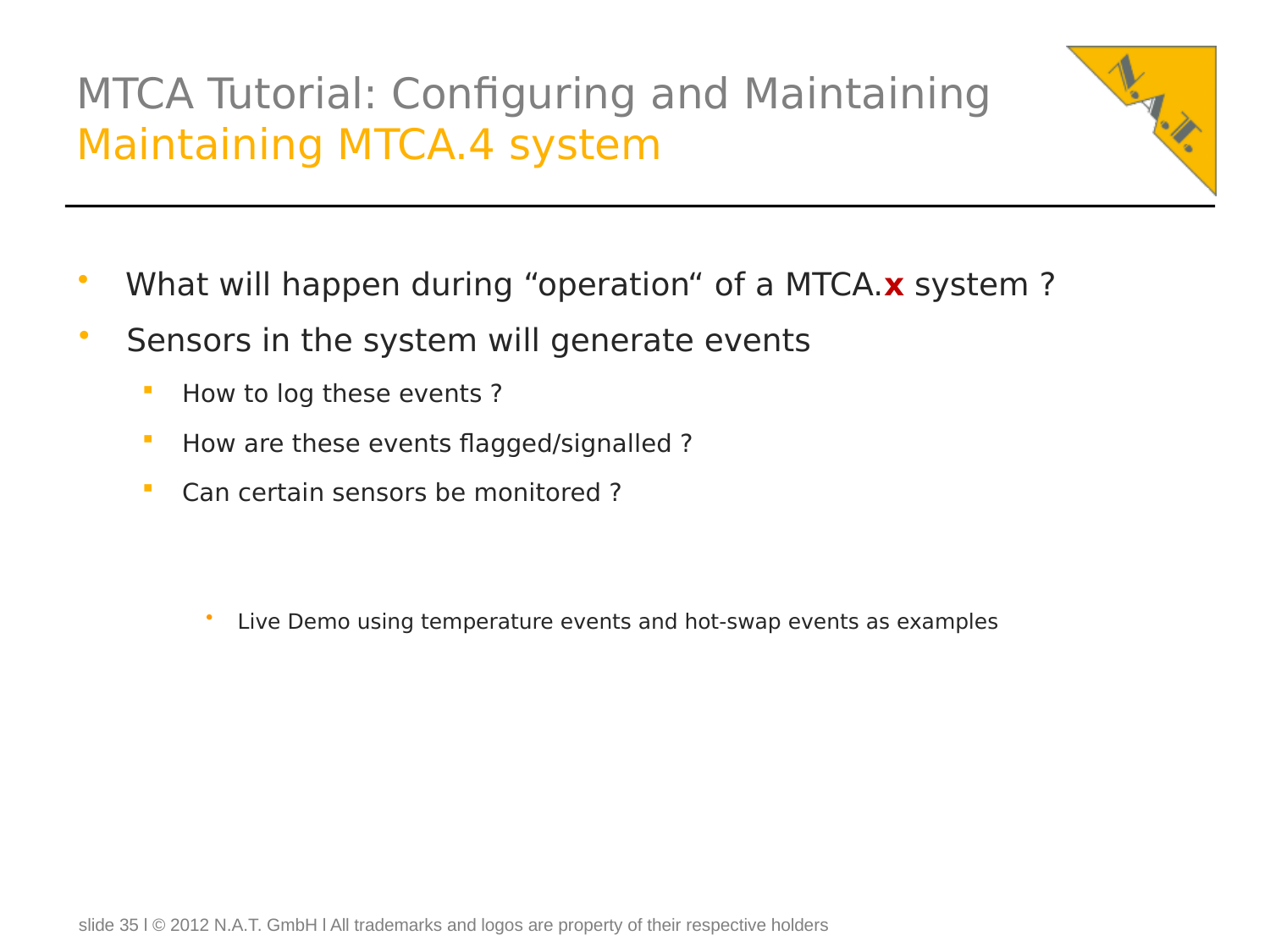

# MTCA Tutorial: Configuring and Maintaining Maintaining MTCA.4 system
What will happen during “operation“ of a MTCA.x system ?
Sensors in the system will generate events
How to log these events ?
How are these events flagged/signalled ?
Can certain sensors be monitored ?
Live Demo using temperature events and hot-swap events as examples